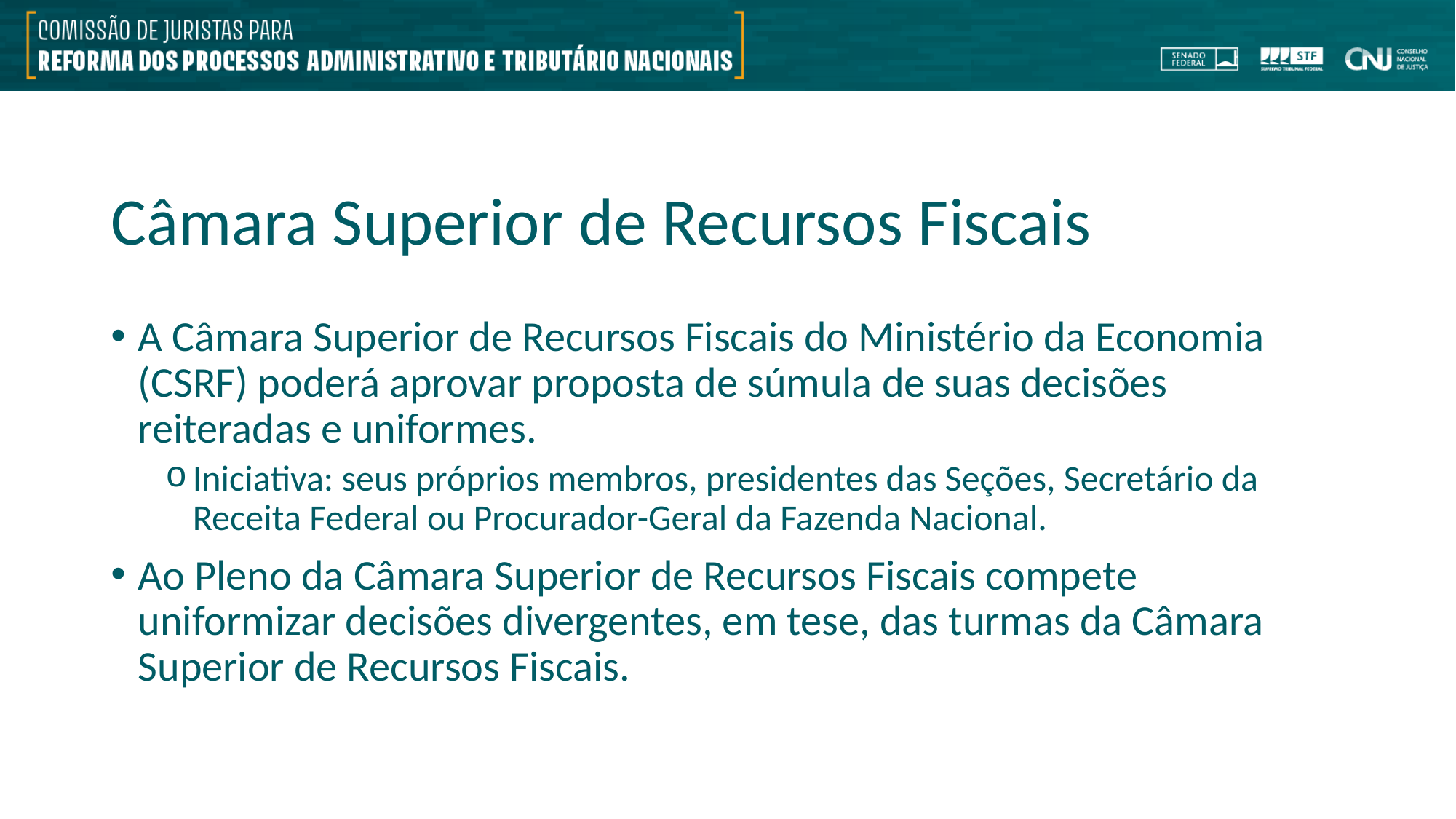

# Câmara Superior de Recursos Fiscais
A Câmara Superior de Recursos Fiscais do Ministério da Economia (CSRF) poderá aprovar proposta de súmula de suas decisões reiteradas e uniformes.
Iniciativa: seus próprios membros, presidentes das Seções, Secretário da Receita Federal ou Procurador-Geral da Fazenda Nacional.
Ao Pleno da Câmara Superior de Recursos Fiscais compete uniformizar decisões divergentes, em tese, das turmas da Câmara Superior de Recursos Fiscais.